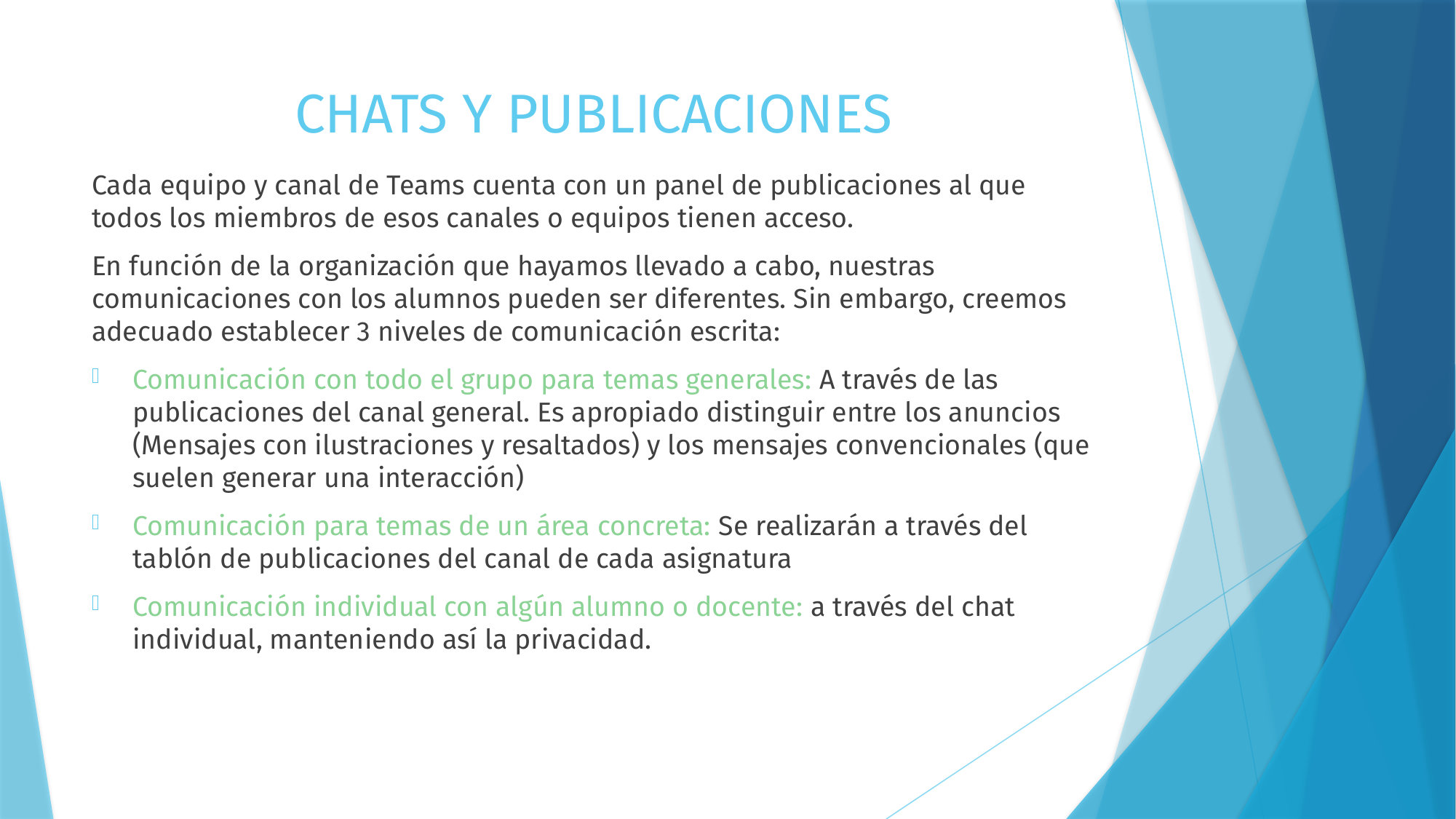

# CHATS Y PUBLICACIONES
Cada equipo y canal de Teams cuenta con un panel de publicaciones al que todos los miembros de esos canales o equipos tienen acceso.
En función de la organización que hayamos llevado a cabo, nuestras comunicaciones con los alumnos pueden ser diferentes. Sin embargo, creemos adecuado establecer 3 niveles de comunicación escrita:
Comunicación con todo el grupo para temas generales: A través de las publicaciones del canal general. Es apropiado distinguir entre los anuncios (Mensajes con ilustraciones y resaltados) y los mensajes convencionales (que suelen generar una interacción)
Comunicación para temas de un área concreta: Se realizarán a través del tablón de publicaciones del canal de cada asignatura
Comunicación individual con algún alumno o docente: a través del chat individual, manteniendo así la privacidad.